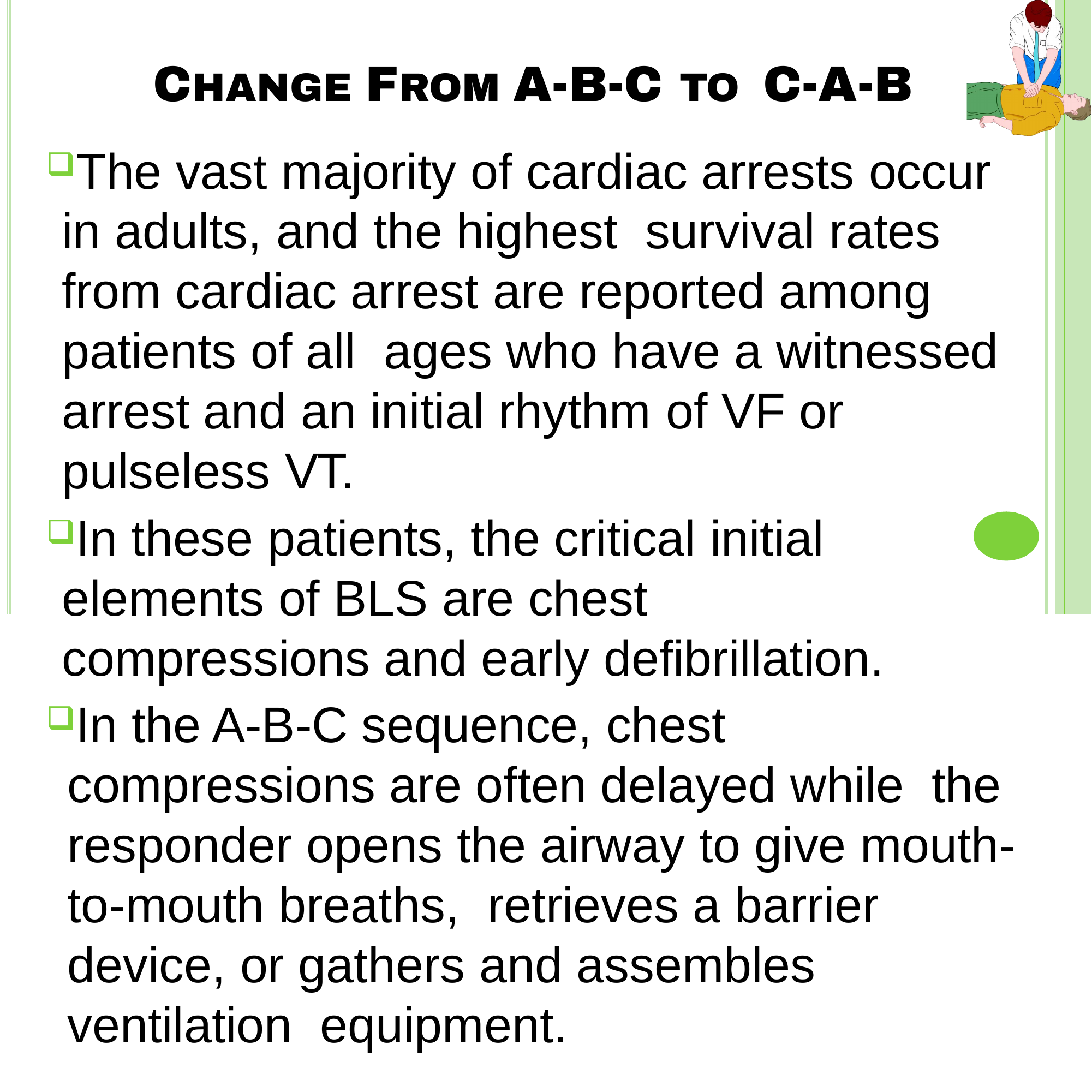

# CHANGE FROM A-B-C TO C-A-B
The vast majority of cardiac arrests occur in adults, and the highest  survival rates from cardiac arrest are reported among patients of all  ages who have a witnessed arrest and an initial rhythm of VF or  pulseless VT.
In these patients, the critical initial elements of BLS are chest  compressions and early defibrillation.
In the A-B-C sequence, chest compressions are often delayed while  the responder opens the airway to give mouth-to-mouth breaths,  retrieves a barrier device, or gathers and assembles ventilation  equipment.